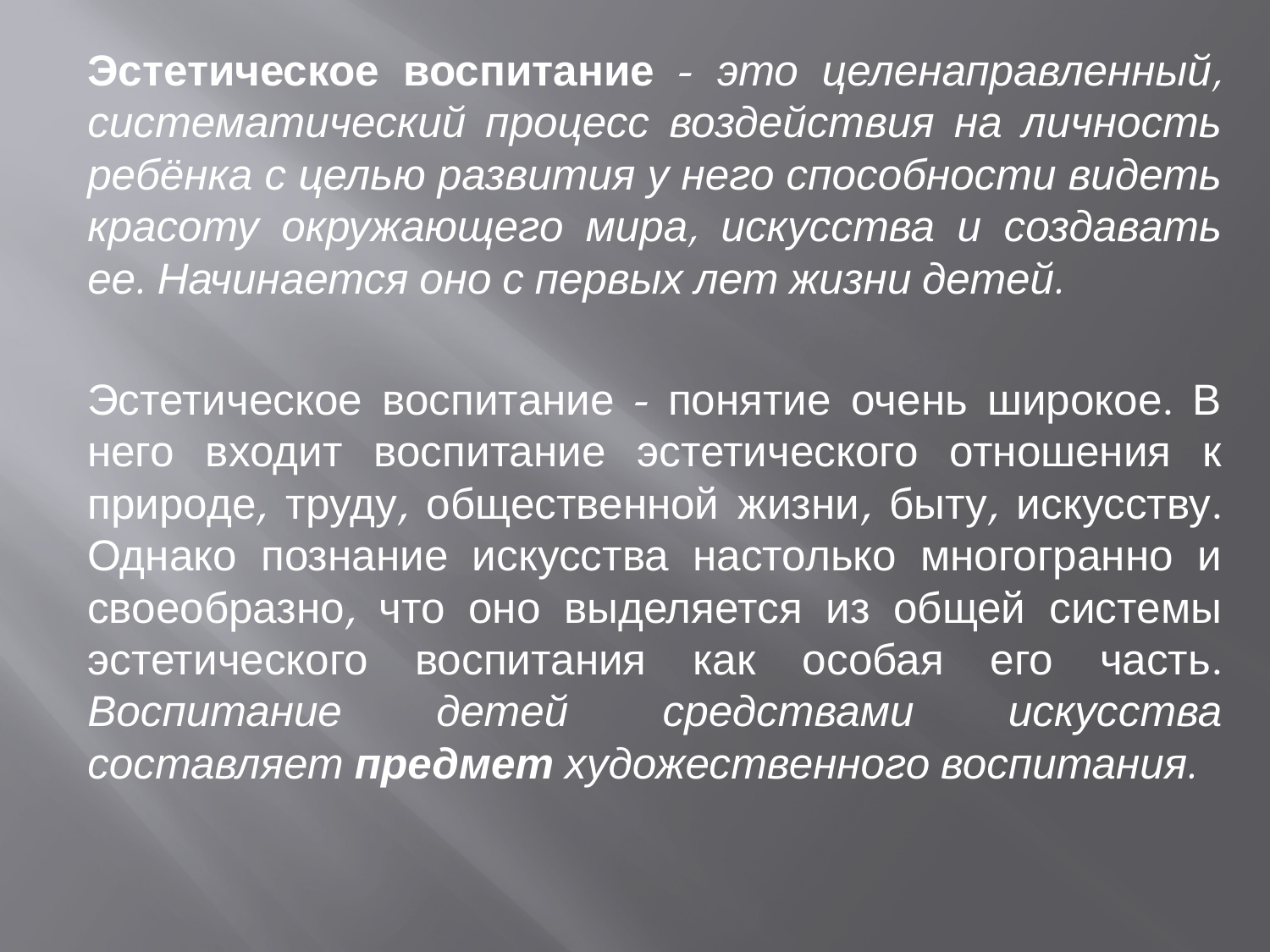

Эстетическое воспитание - это целенаправленный, систематический процесс воздействия на личность ребёнка с целью развития у него способности видеть красоту окружающего мира, искусства и создавать ее. Начинается оно с первых лет жизни детей.

Эстетическое воспитание - понятие очень широкое. В него входит воспитание эстетического отношения к природе, труду, общественной жизни, быту, искусству. Однако познание искусства настолько многогранно и своеобразно, что оно выделяется из общей системы эстетического воспитания как особая его часть. Воспитание детей средствами искусства составляет предмет художественного воспитания.